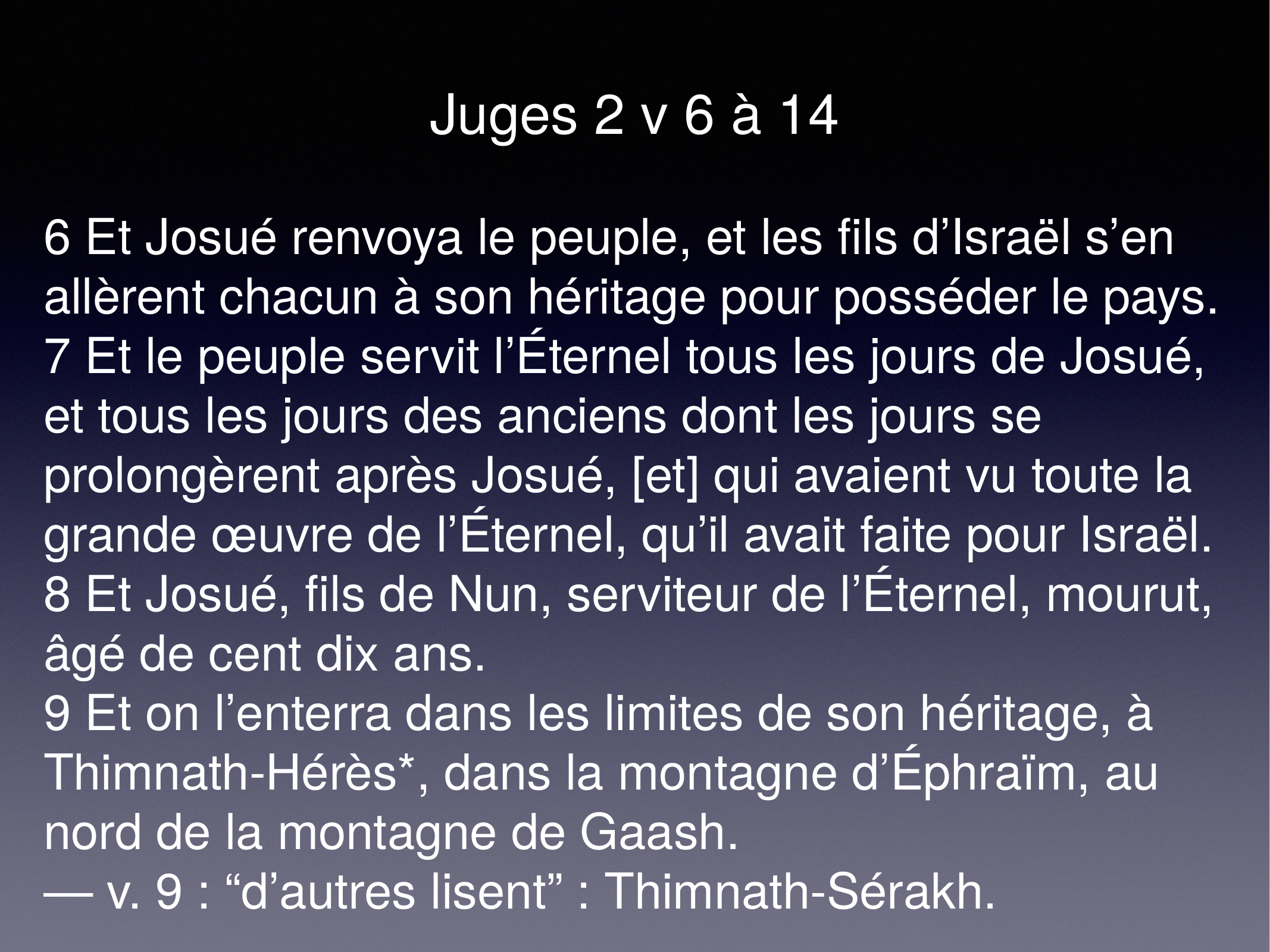

Juges 2 v 6 à 14

6 Et Josué renvoya le peuple, et les fils d’Israël s’en allèrent chacun à son héritage pour posséder le pays.
7 Et le peuple servit l’Éternel tous les jours de Josué, et tous les jours des anciens dont les jours se prolongèrent après Josué, [et] qui avaient vu toute la grande œuvre de l’Éternel, qu’il avait faite pour Israël.
8 Et Josué, fils de Nun, serviteur de l’Éternel, mourut, âgé de cent dix ans.
9 Et on l’enterra dans les limites de son héritage, à Thimnath-Hérès*, dans la montagne d’Éphraïm, au nord de la montagne de Gaash.
— v. 9 : “d’autres lisent” : Thimnath-Sérakh.